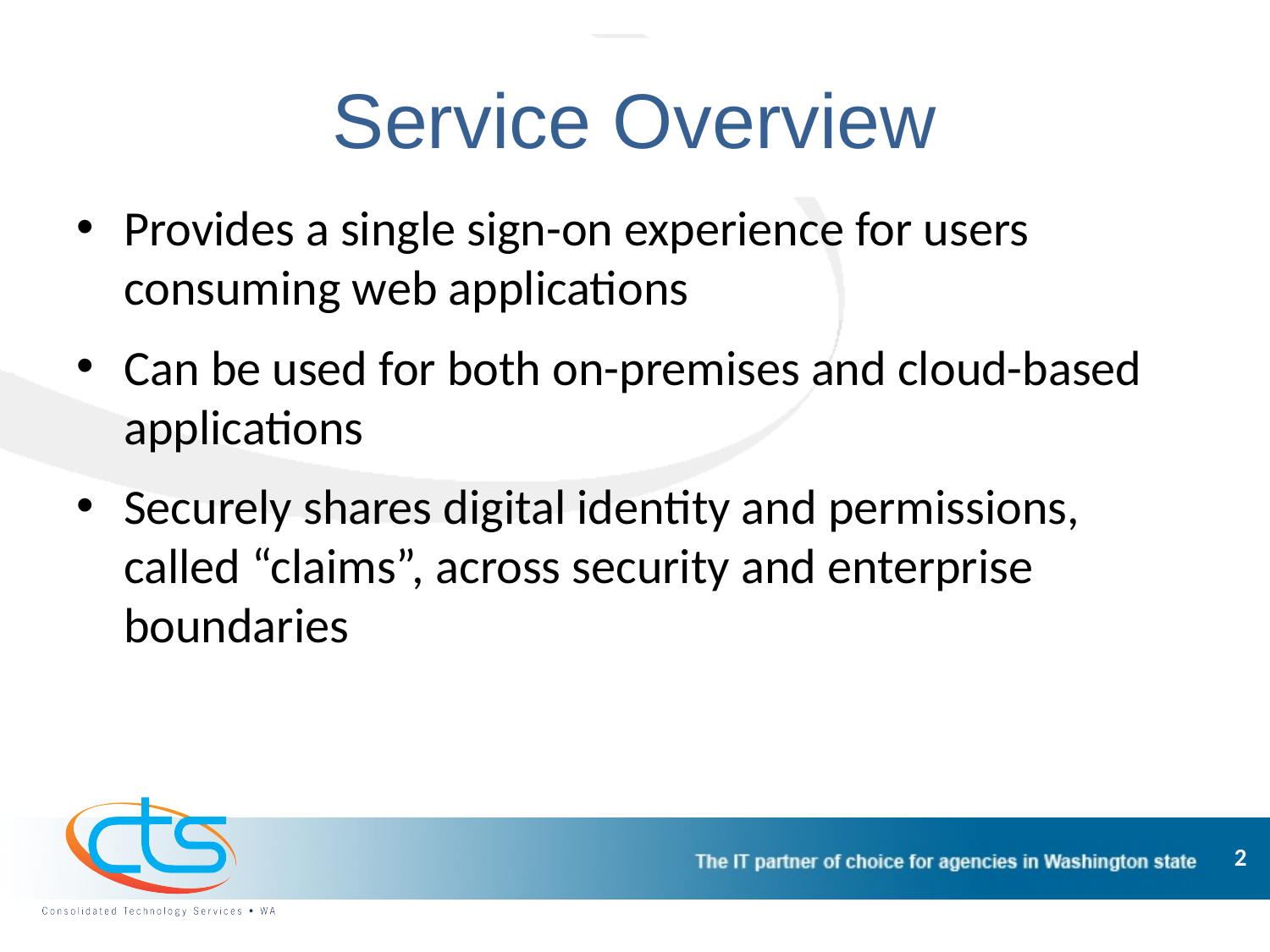

Service Overview
Provides a single sign-on experience for users consuming web applications
Can be used for both on-premises and cloud-based applications
Securely shares digital identity and permissions, called “claims”, across security and enterprise boundaries

2